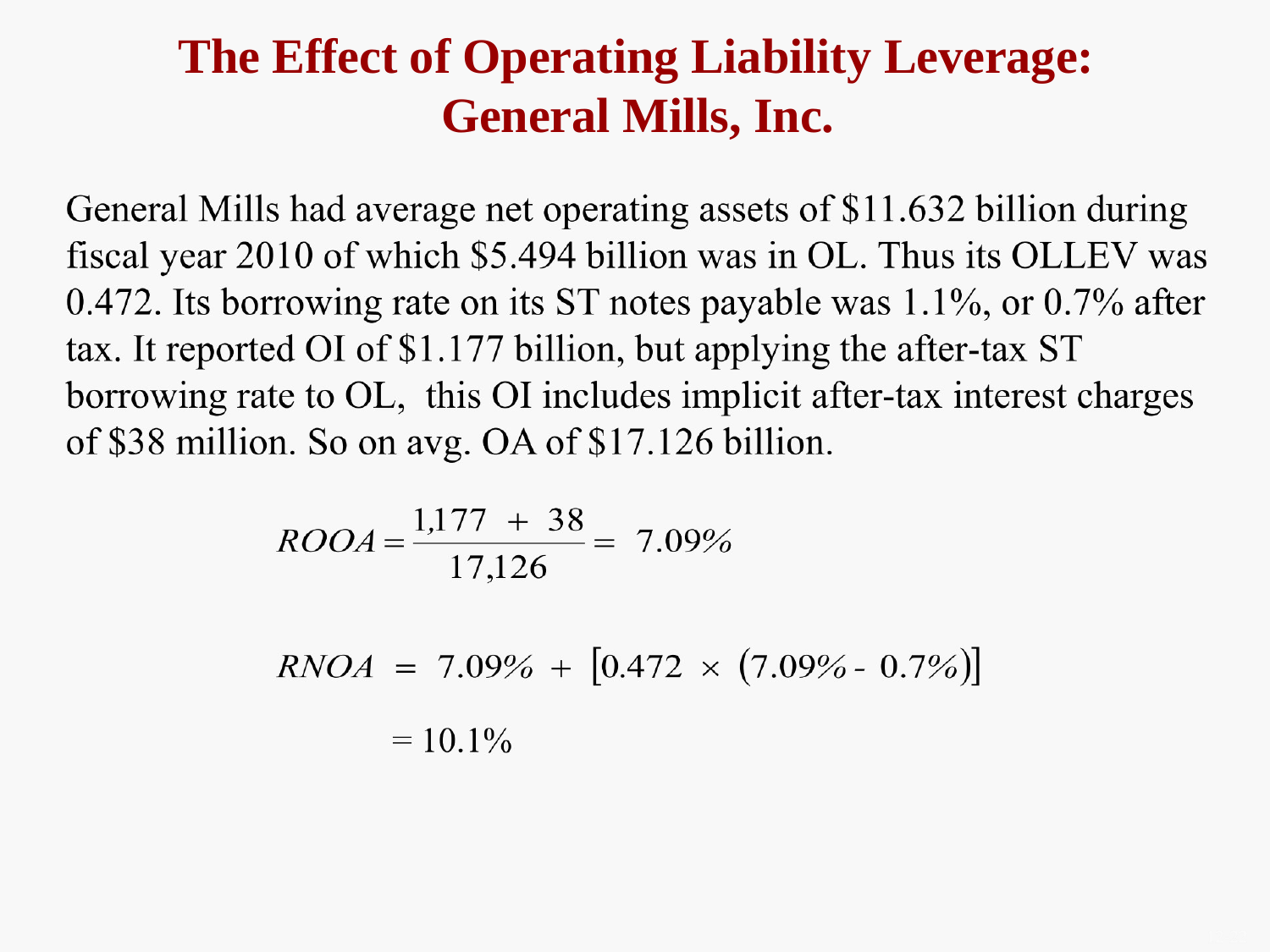

# The Effect of Operating Liability Leverage:  General Mills, Inc.